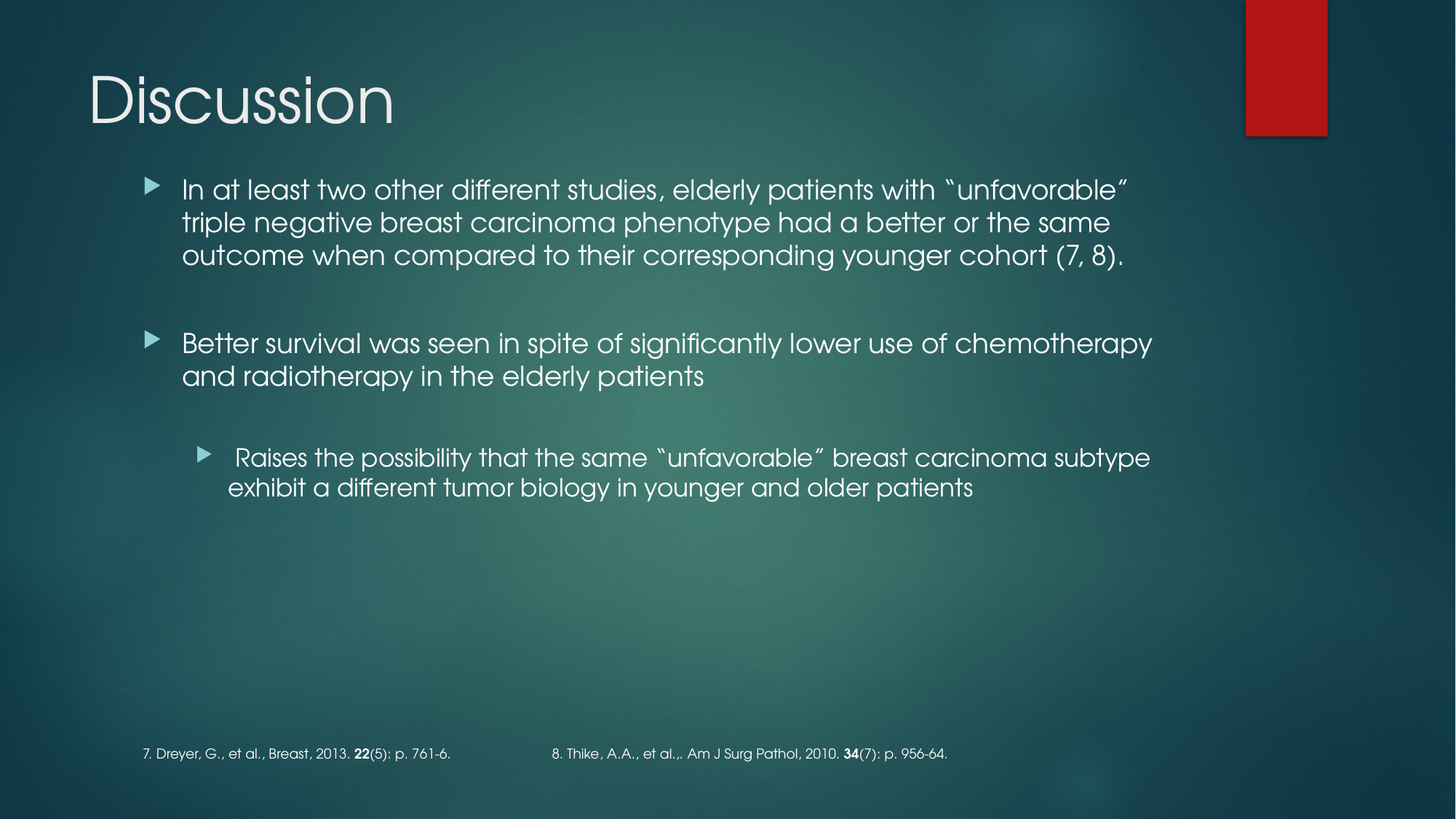

# Discussion
In at least two other different studies, elderly patients with “unfavorable” triple negative breast carcinoma phenotype had a better or the same outcome when compared to their corresponding younger cohort (7, 8).

Better survival was seen in spite of significantly lower use of chemotherapy and radiotherapy in the elderly patients

 Raises the possibility that the same “unfavorable” breast carcinoma subtype exhibit a different tumor biology in younger and older patients

7. Dreyer, G., et al., Breast, 2013. 22(5): p. 761-6.      	8. Thike, A.A., et al.,. Am J Surg Pathol, 2010. 34(7): p. 956-64.